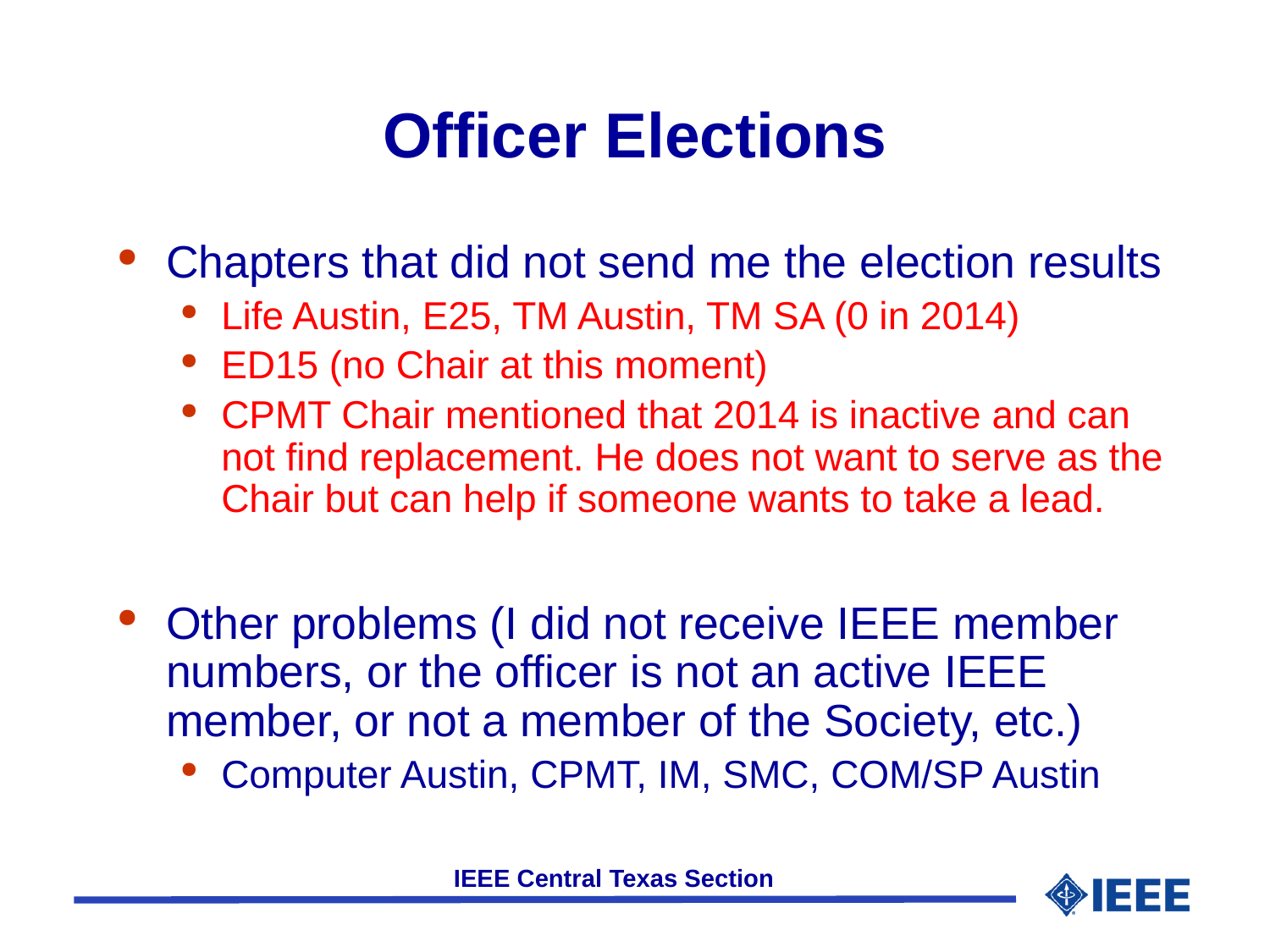

# Officer Elections
Chapters that did not send me the election results
Life Austin, E25, TM Austin, TM SA (0 in 2014)
ED15 (no Chair at this moment)
CPMT Chair mentioned that 2014 is inactive and can not find replacement. He does not want to serve as the Chair but can help if someone wants to take a lead.

Other problems (I did not receive IEEE member numbers, or the officer is not an active IEEE member, or not a member of the Society, etc.)
Computer Austin, CPMT, IM, SMC, COM/SP Austin